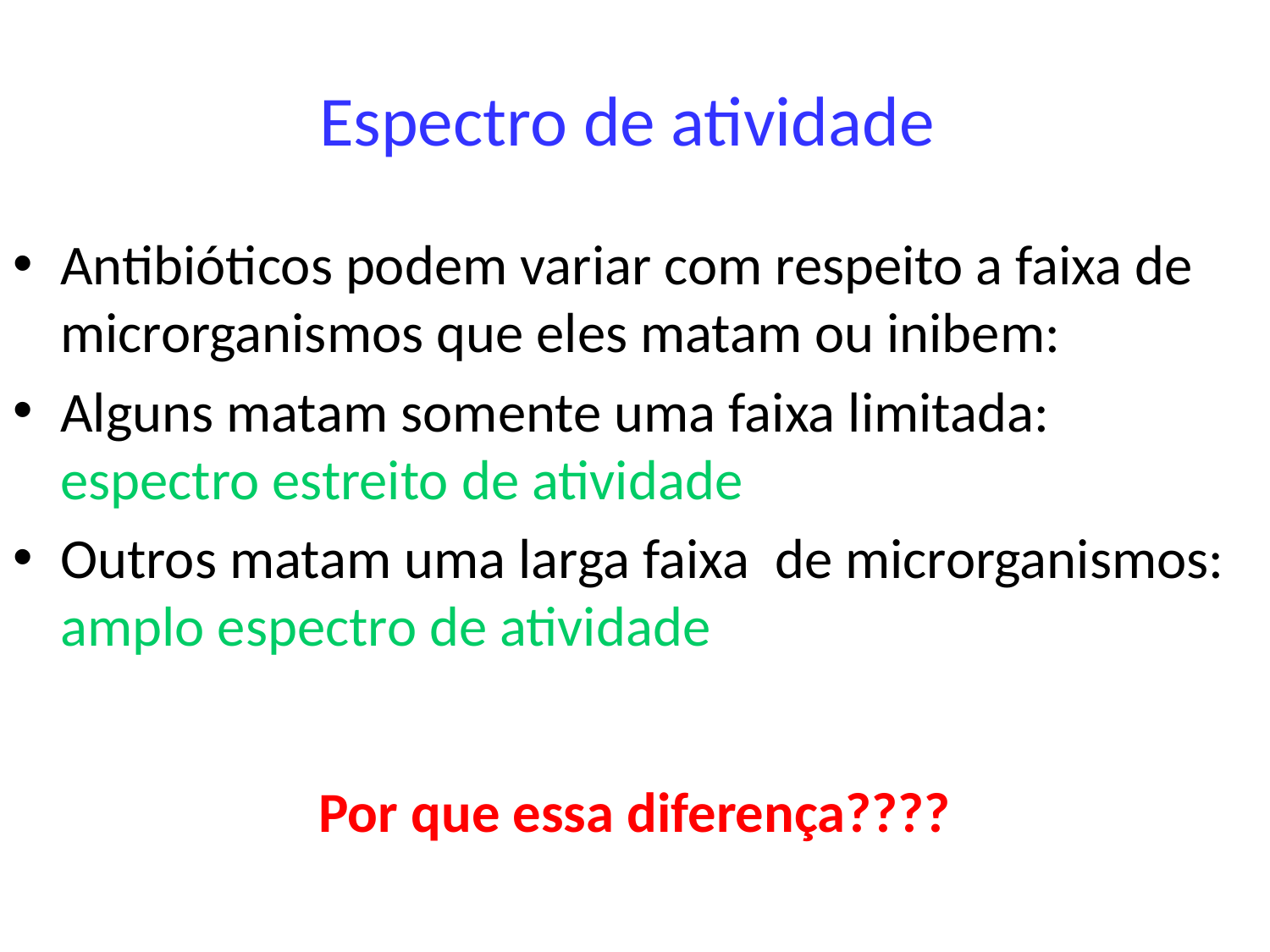

# Espectro de atividade
Antibióticos podem variar com respeito a faixa de microrganismos que eles matam ou inibem:
Alguns matam somente uma faixa limitada: espectro estreito de atividade
Outros matam uma larga faixa  de microrganismos: amplo espectro de atividade
Por que essa diferença????